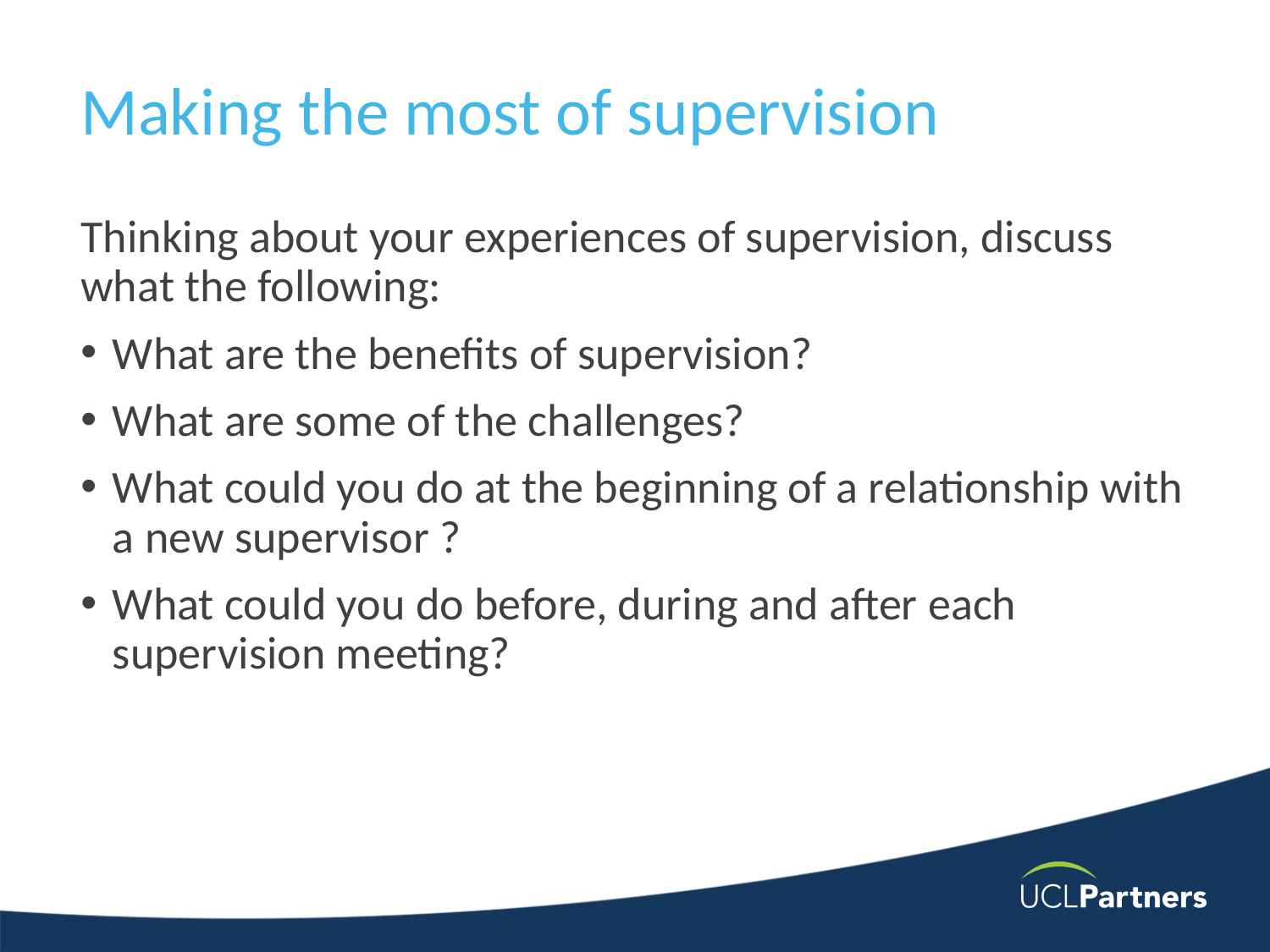

# Making the most of supervision
Thinking about your experiences of supervision, discuss what the following:
What are the benefits of supervision?
What are some of the challenges?
What could you do at the beginning of a relationship with a new supervisor ?
What could you do before, during and after each supervision meeting?